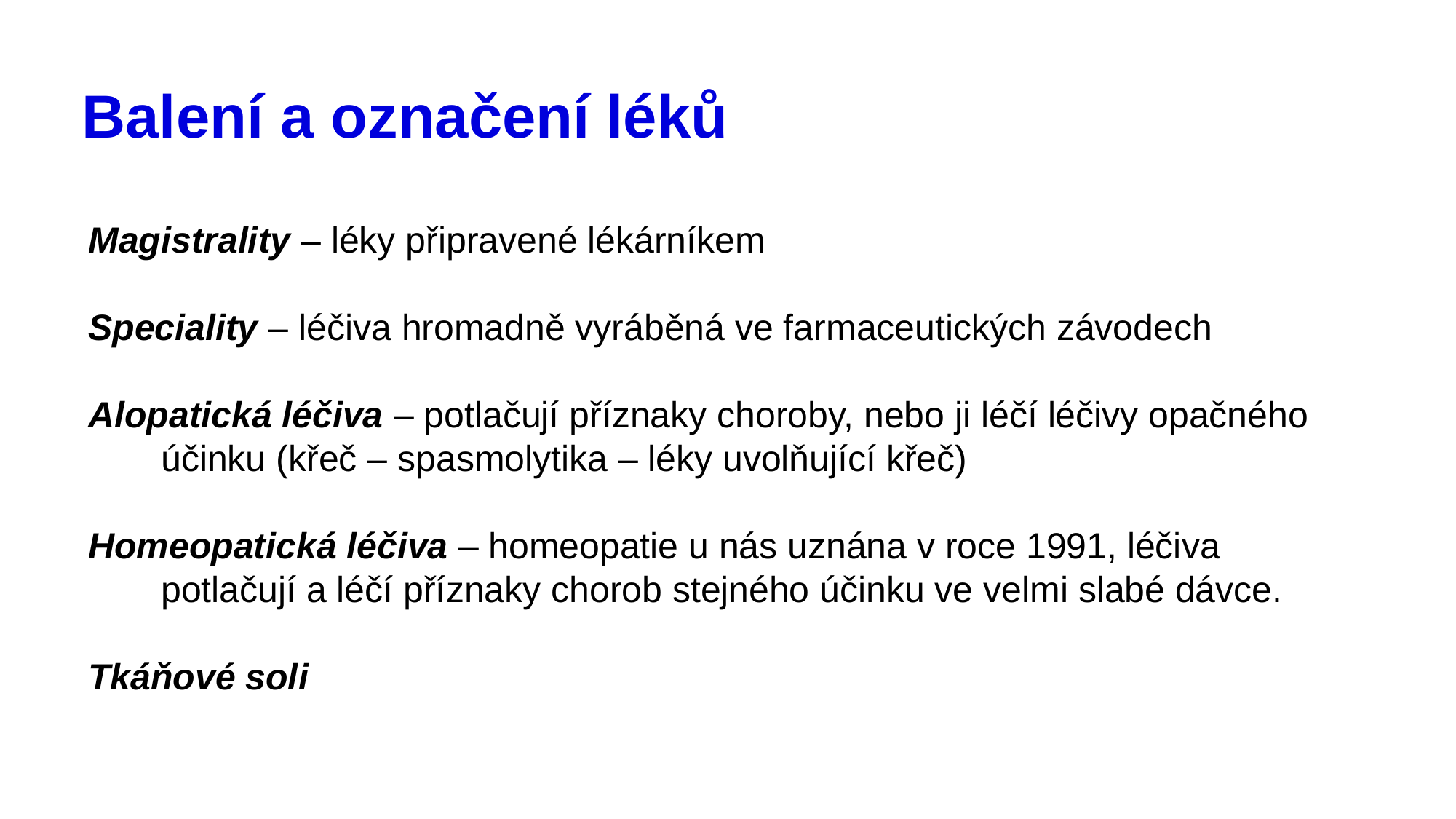

# Balení a označení léků
Magistrality – léky připravené lékárníkem

Speciality – léčiva hromadně vyráběná ve farmaceutických závodech

Alopatická léčiva – potlačují příznaky choroby, nebo ji léčí léčivy opačného účinku (křeč – spasmolytika – léky uvolňující křeč)

Homeopatická léčiva – homeopatie u nás uznána v roce 1991, léčiva potlačují a léčí příznaky chorob stejného účinku ve velmi slabé dávce.

Tkáňové soli